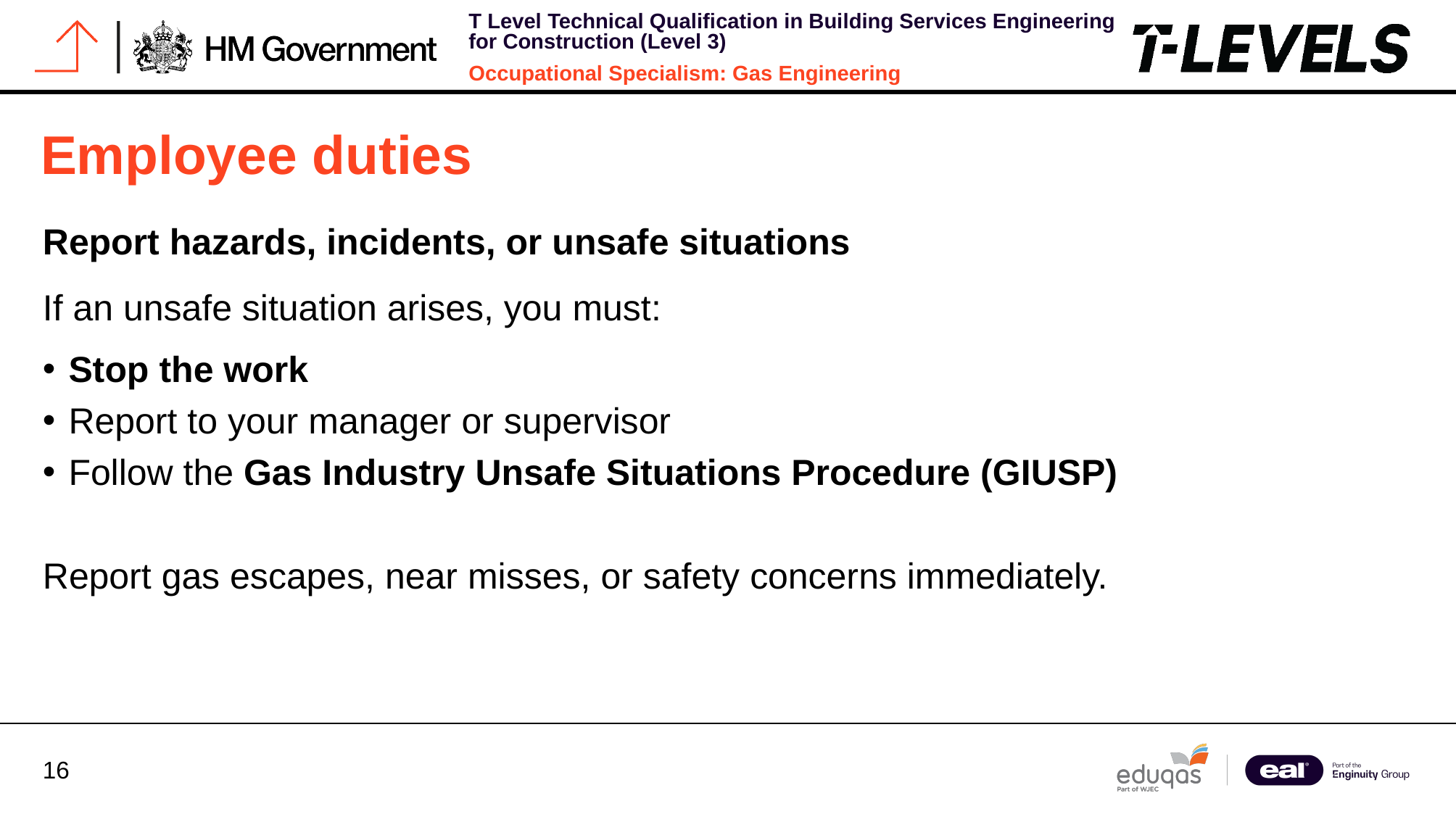

# Employee duties
Report hazards, incidents, or unsafe situations
If an unsafe situation arises, you must:
Stop the work
Report to your manager or supervisor
Follow the Gas Industry Unsafe Situations Procedure (GIUSP)

Report gas escapes, near misses, or safety concerns immediately.